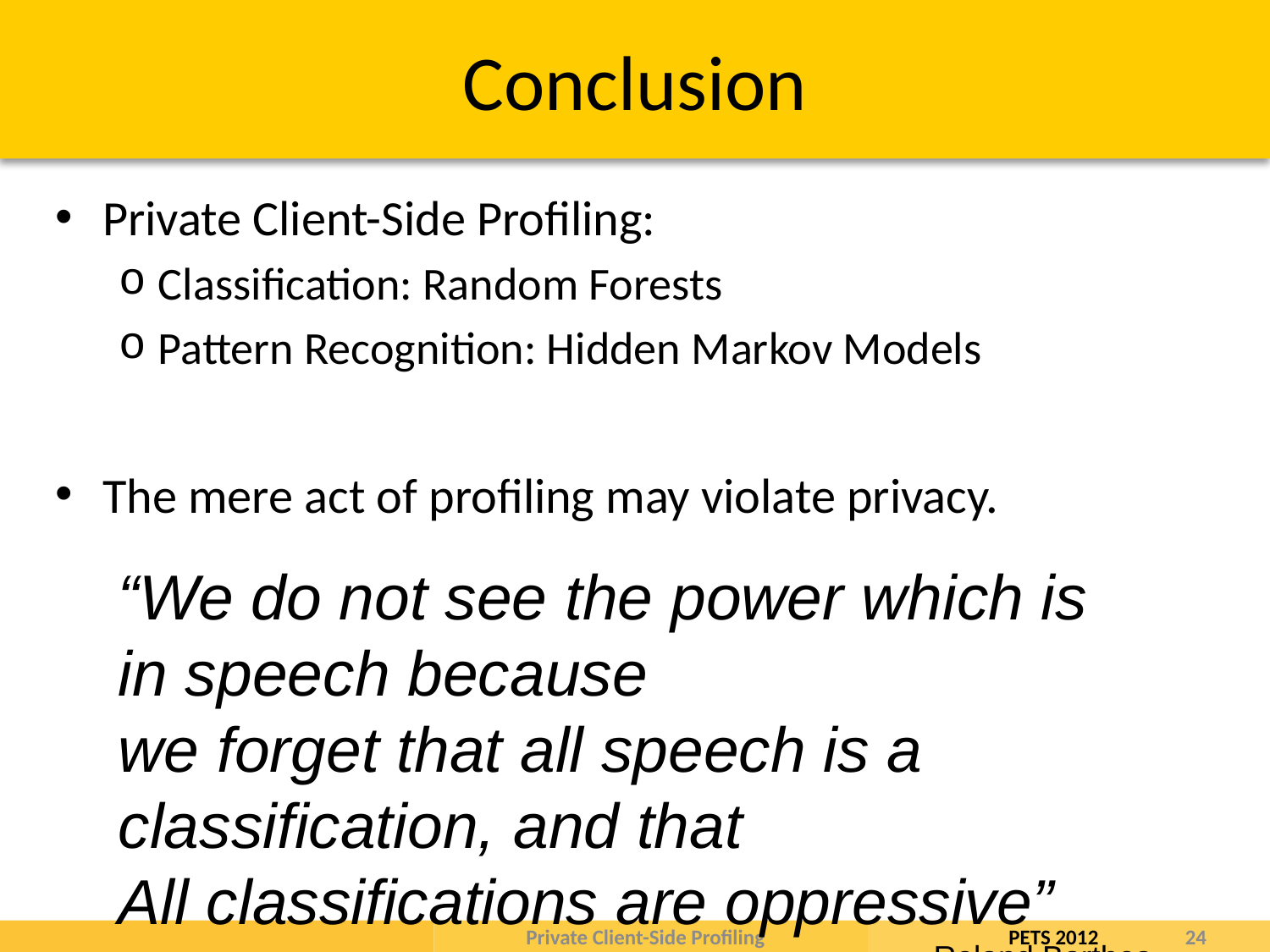

# Conclusion
Private Client-Side Profiling:
Classification: Random Forests
Pattern Recognition: Hidden Markov Models

The mere act of profiling may violate privacy.
“We do not see the power which is in speech because
we forget that all speech is a classification, and that
All classifications are oppressive”
Roland Barthes
Private Client-Side Profiling
24